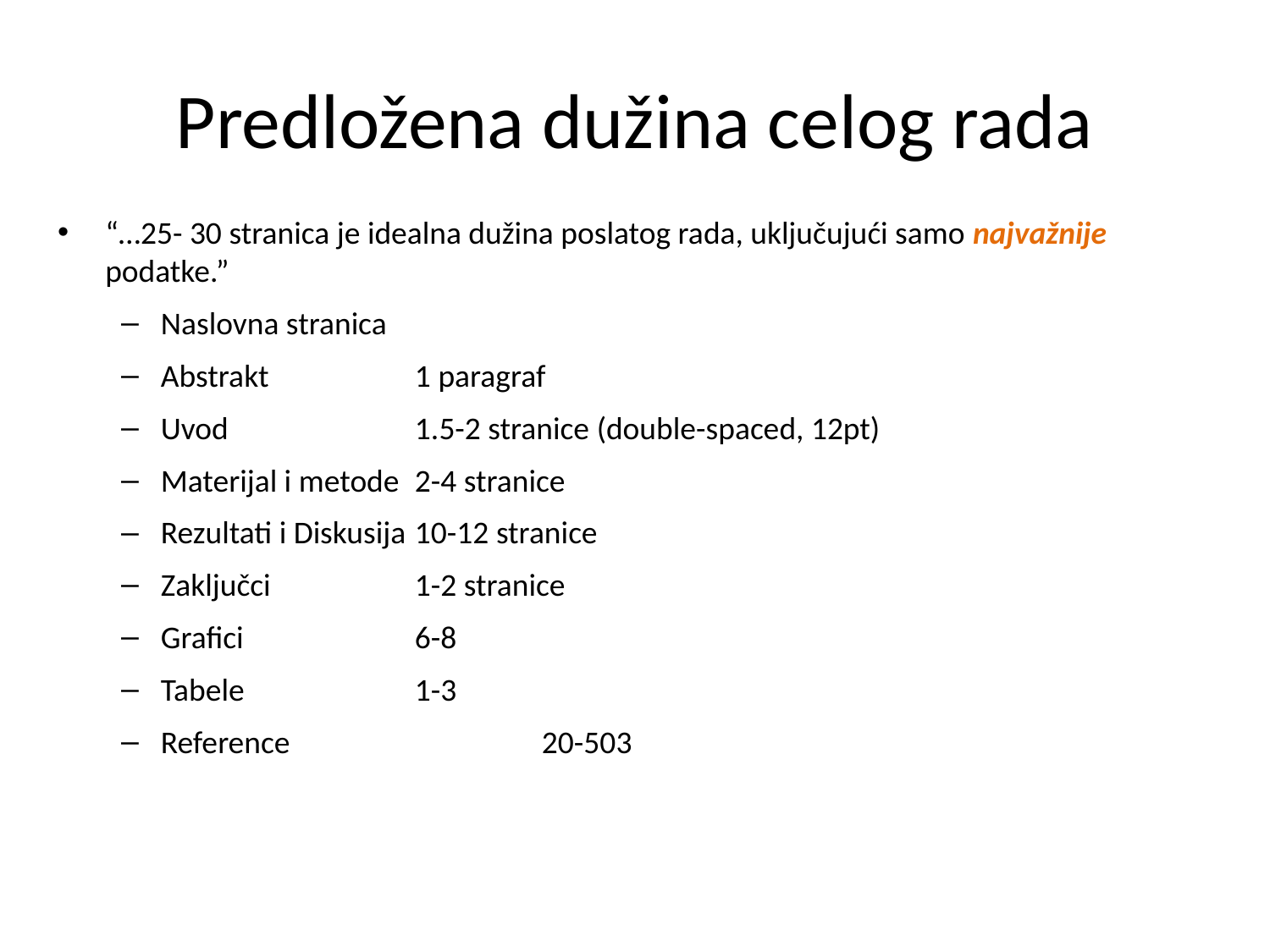

# Predložena dužina celog rada
“…25- 30 stranica je idealna dužina poslatog rada, uključujući samo najvažnije podatke.”
Naslovna stranica
Abstrakt		1 paragraf
Uvod 		1.5-2 stranice (double-spaced, 12pt)
Materijal i metode	2-4 stranice
Rezultati i Diskusija	10-12 stranice
Zaključci 		1-2 stranice
Grafici		6-8
Tabele		1-3
Reference 		20-503